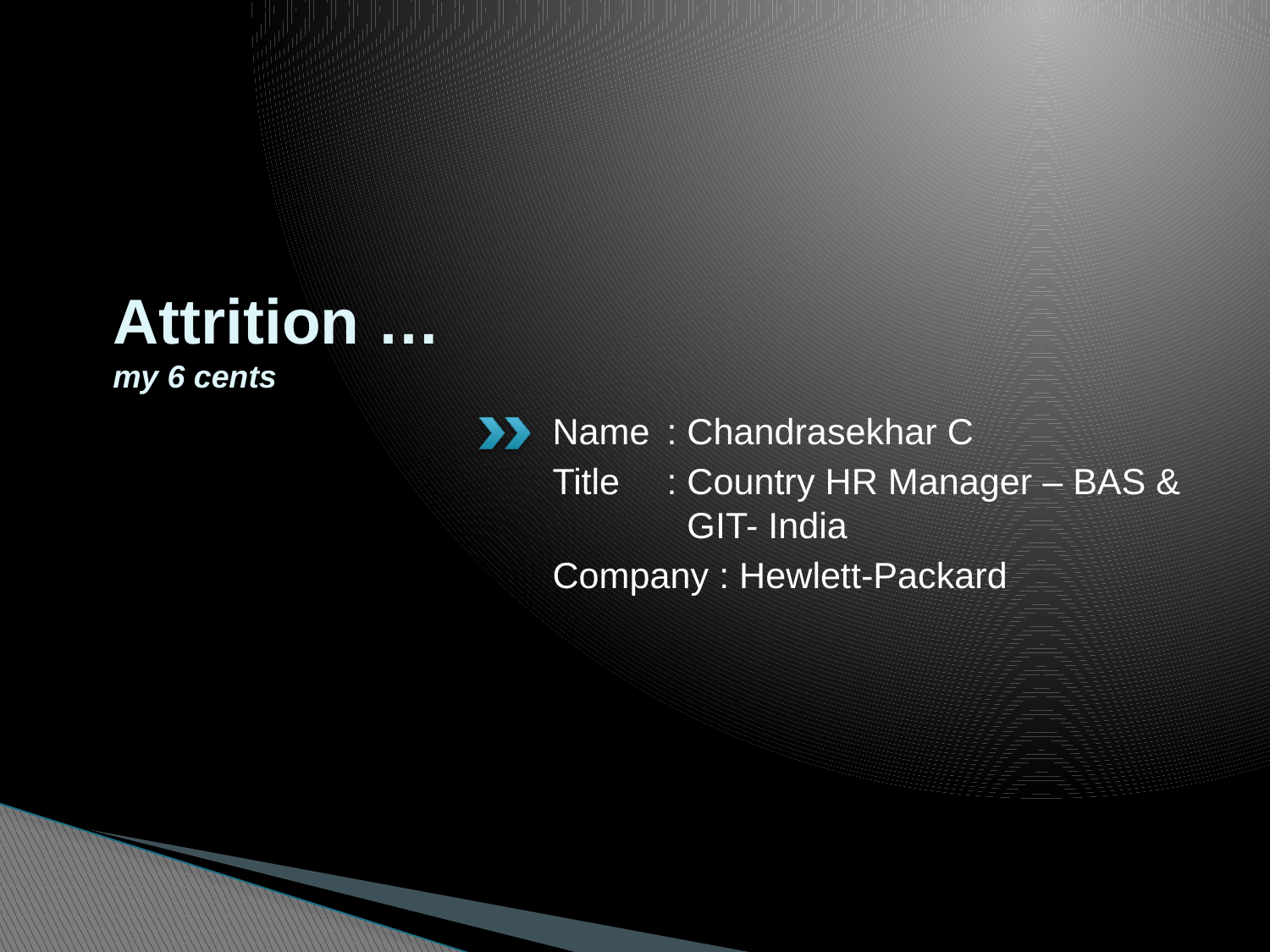

# Attrition … my 6 cents
Name	: Chandrasekhar C
Title	: Country HR Manager – BAS & 	  GIT- India
Company : Hewlett-Packard